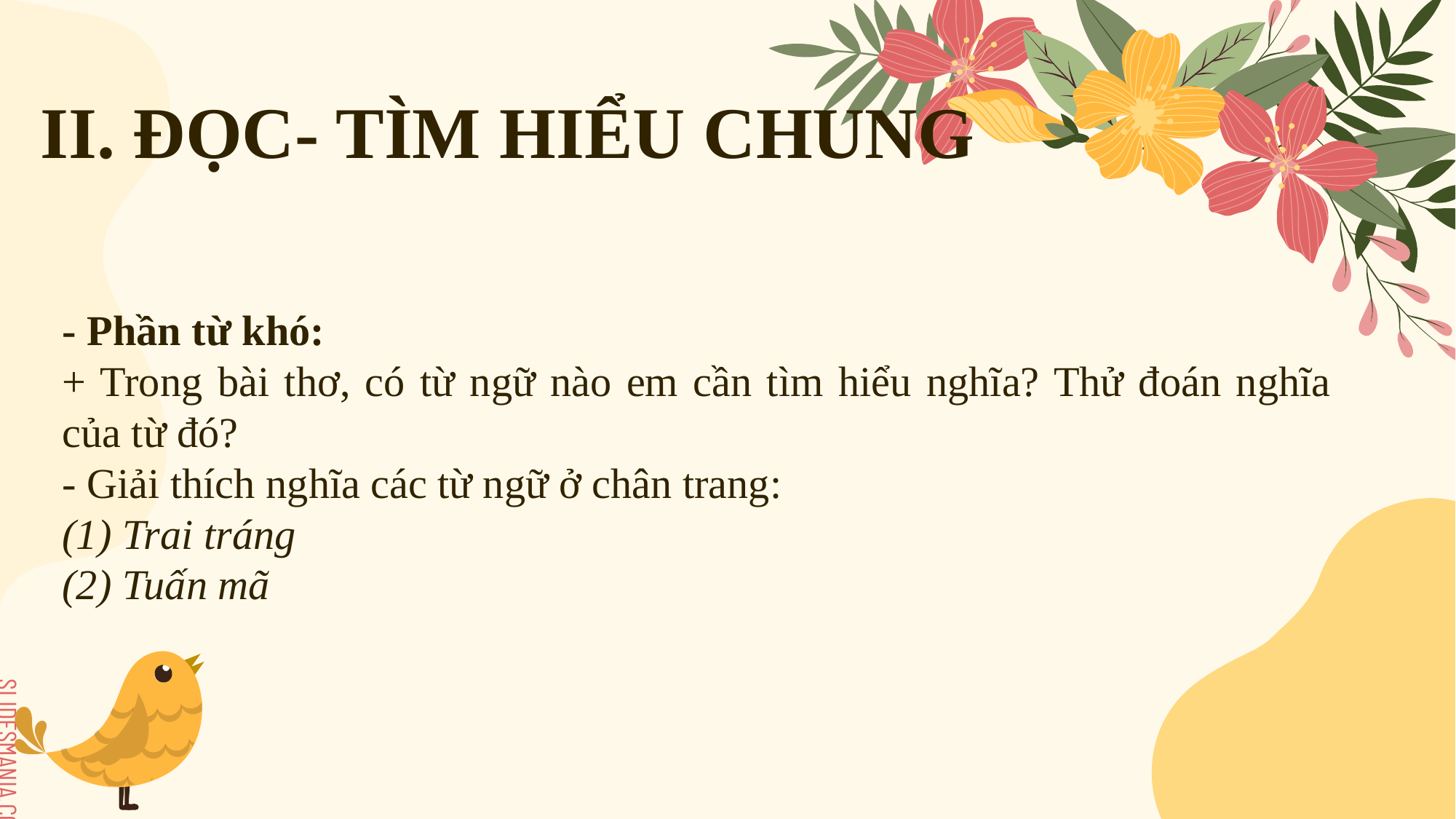

II. ĐỌC- TÌM HIỂU CHUNG
- Phần từ khó:
+ Trong bài thơ, có từ ngữ nào em cần tìm hiểu nghĩa? Thử đoán nghĩa của từ đó?
- Giải thích nghĩa các từ ngữ ở chân trang:
(1) Trai tráng
(2) Tuấn mã